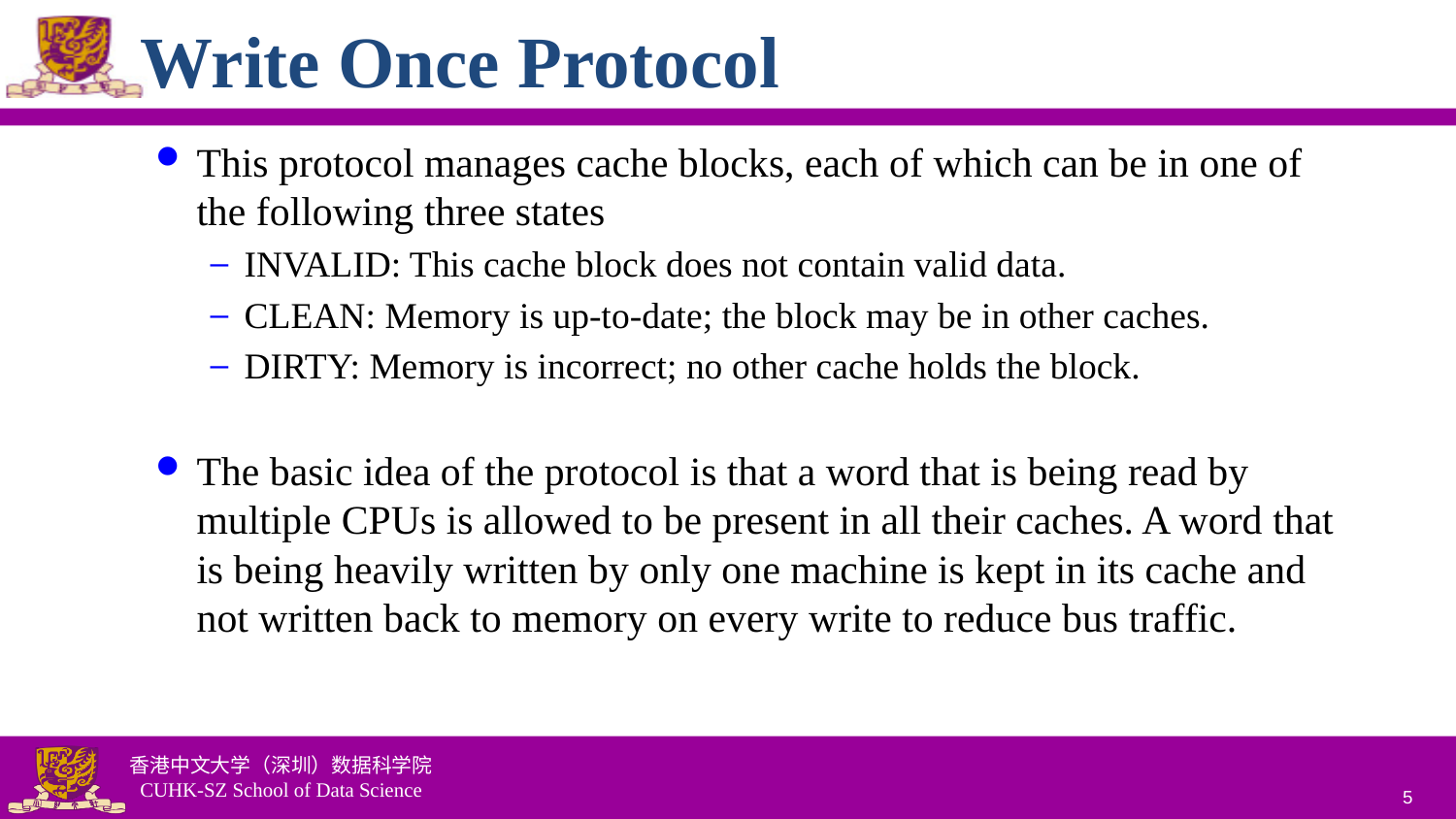

# Write Once Protocol
This protocol manages cache blocks, each of which can be in one of the following three states
INVALID: This cache block does not contain valid data.
CLEAN: Memory is up-to-date; the block may be in other caches.
DIRTY: Memory is incorrect; no other cache holds the block.

The basic idea of the protocol is that a word that is being read by multiple CPUs is allowed to be present in all their caches. A word that is being heavily written by only one machine is kept in its cache and not written back to memory on every write to reduce bus traffic.
5